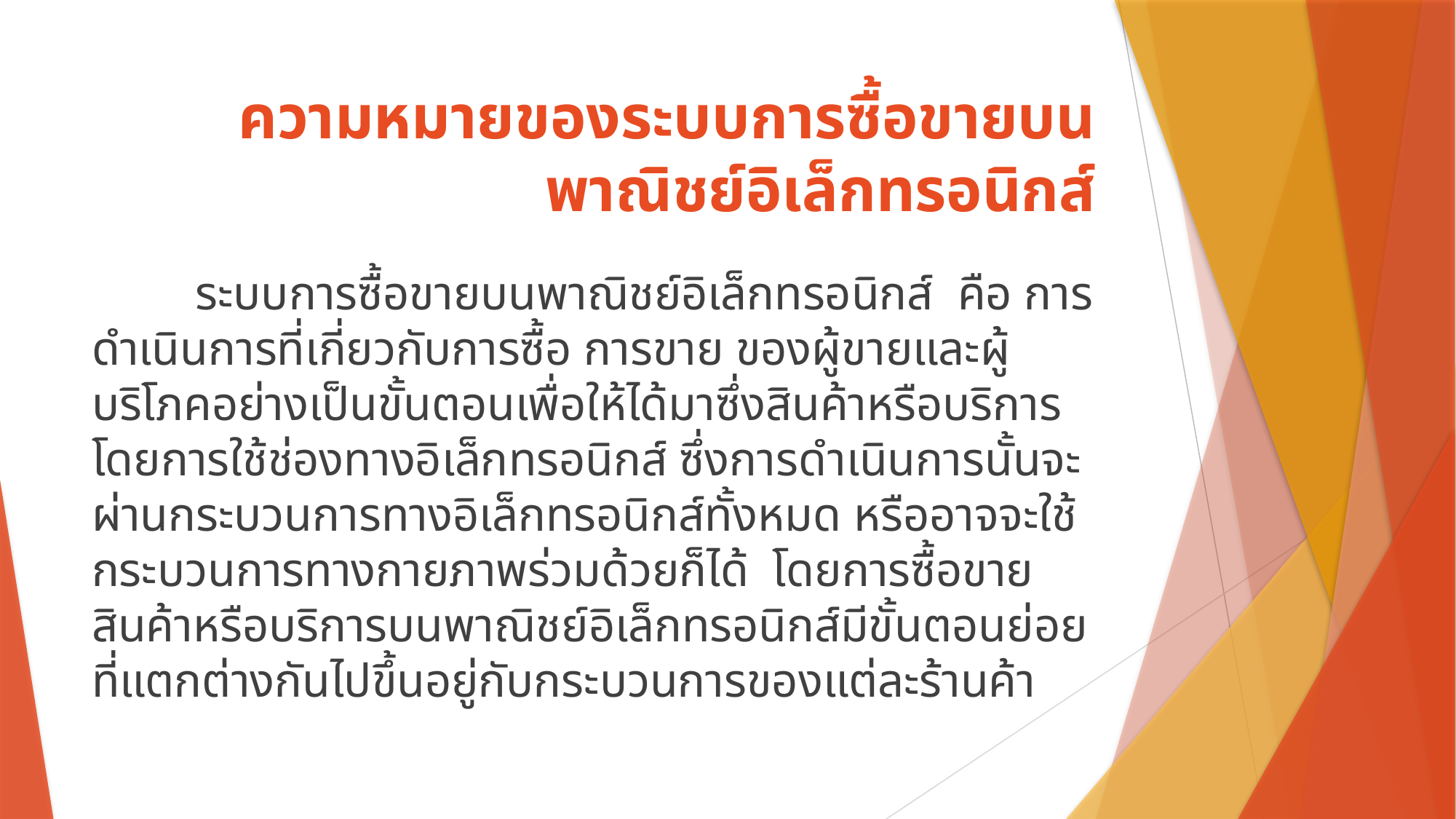

# ความหมายของระบบการซื้อขายบนพาณิชย์อิเล็กทรอนิกส์
	ระบบการซื้อขายบนพาณิชย์อิเล็กทรอนิกส์  คือ การดำเนินการที่เกี่ยวกับการซื้อ การขาย ของผู้ขายและผู้บริโภคอย่างเป็นขั้นตอนเพื่อให้ได้มาซึ่งสินค้าหรือบริการโดยการใช้ช่องทางอิเล็กทรอนิกส์ ซึ่งการดำเนินการนั้นจะผ่านกระบวนการทางอิเล็กทรอนิกส์ทั้งหมด หรืออาจจะใช้กระบวนการทางกายภาพร่วมด้วยก็ได้  โดยการซื้อขายสินค้าหรือบริการบนพาณิชย์อิเล็กทรอนิกส์มีขั้นตอนย่อยที่แตกต่างกันไปขึ้นอยู่กับกระบวนการของแต่ละร้านค้า